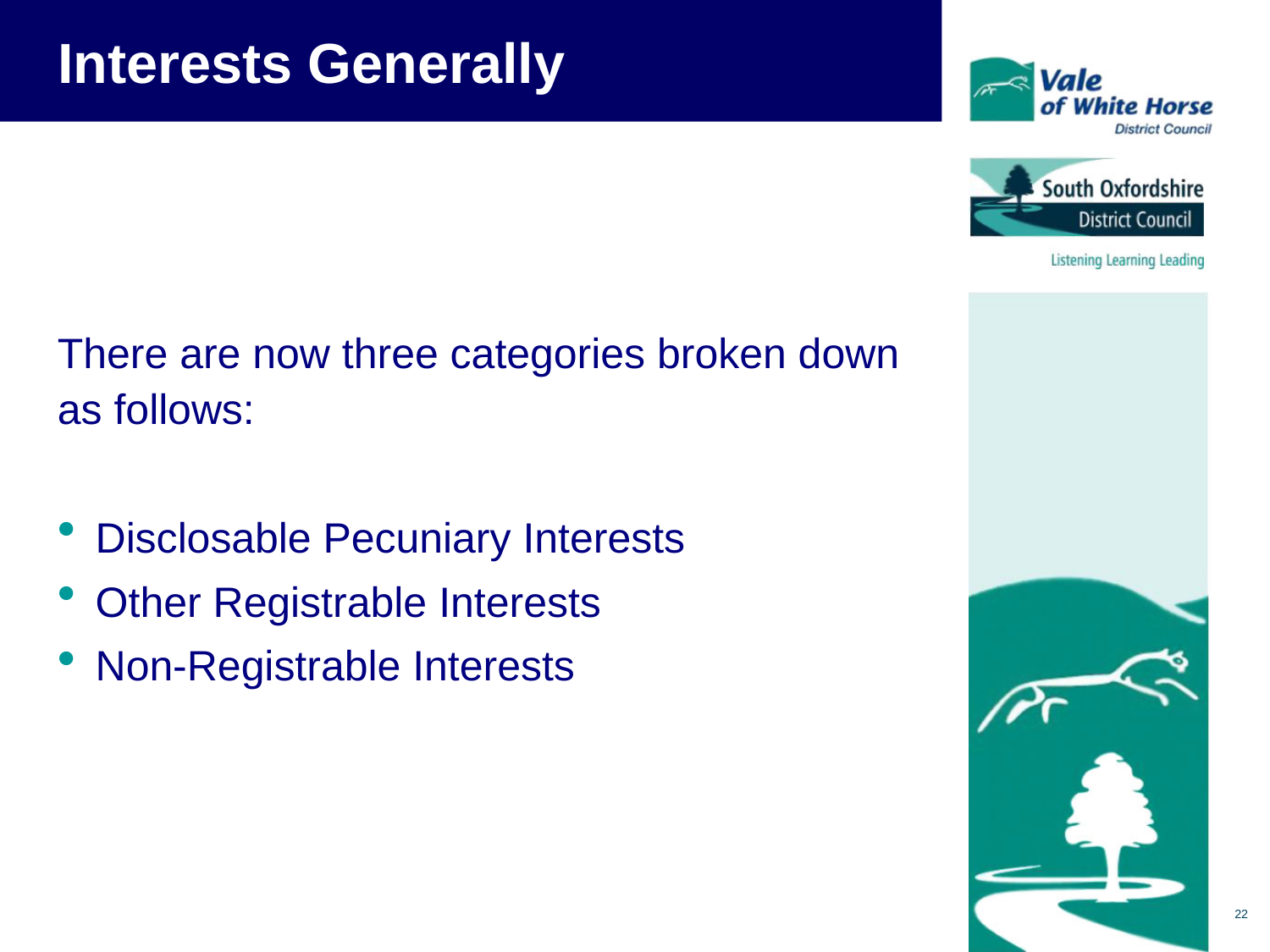

# Interests Generally
There are now three categories broken down as follows:

Disclosable Pecuniary Interests
Other Registrable Interests
Non-Registrable Interests

22